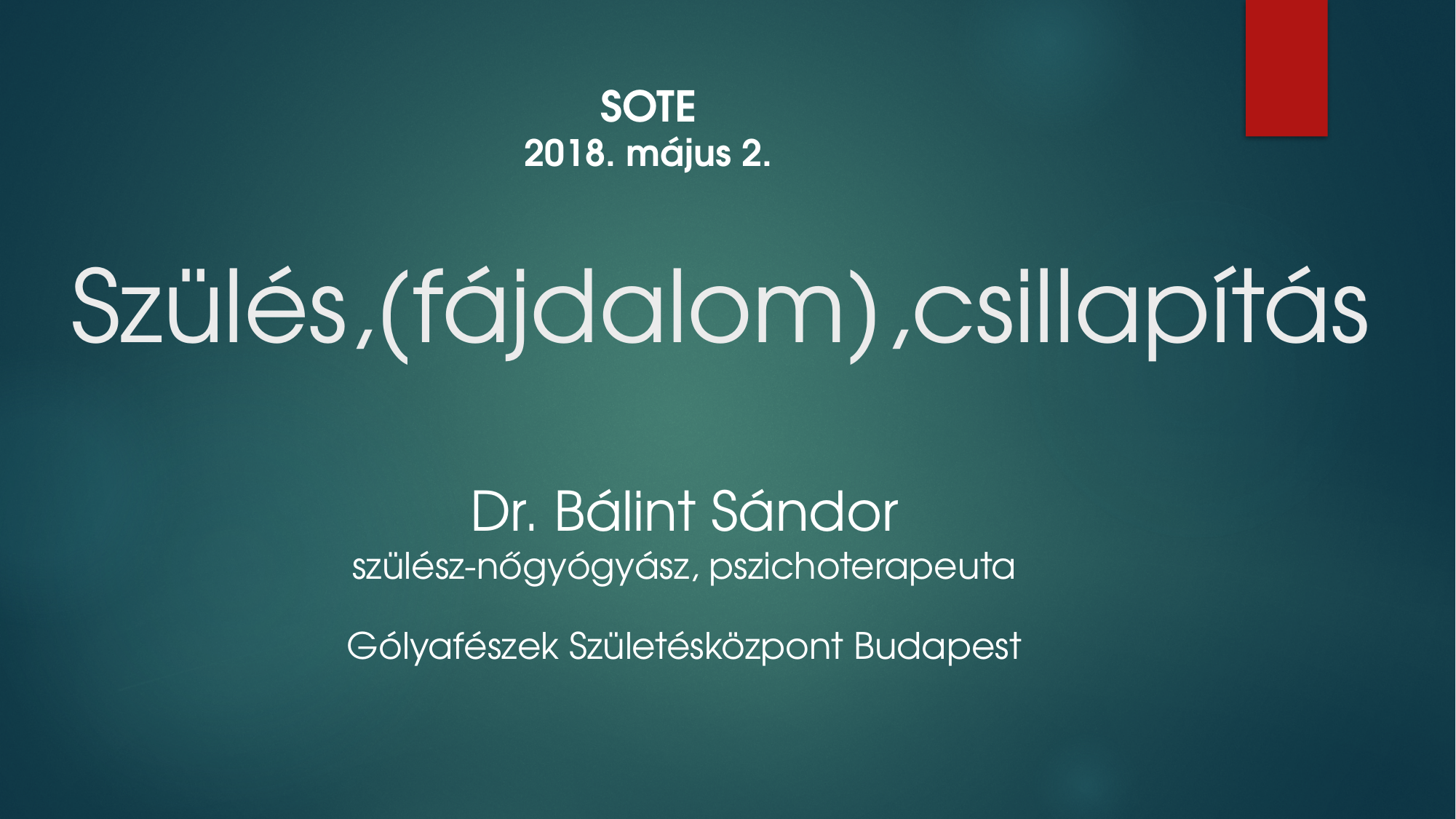

# Szülés,(fájdalom),csillapítás
SOTE
2018. május 2.
Dr. Bálint Sándor
szülész-nőgyógyász, pszichoterapeuta
Gólyafészek Születésközpont Budapest